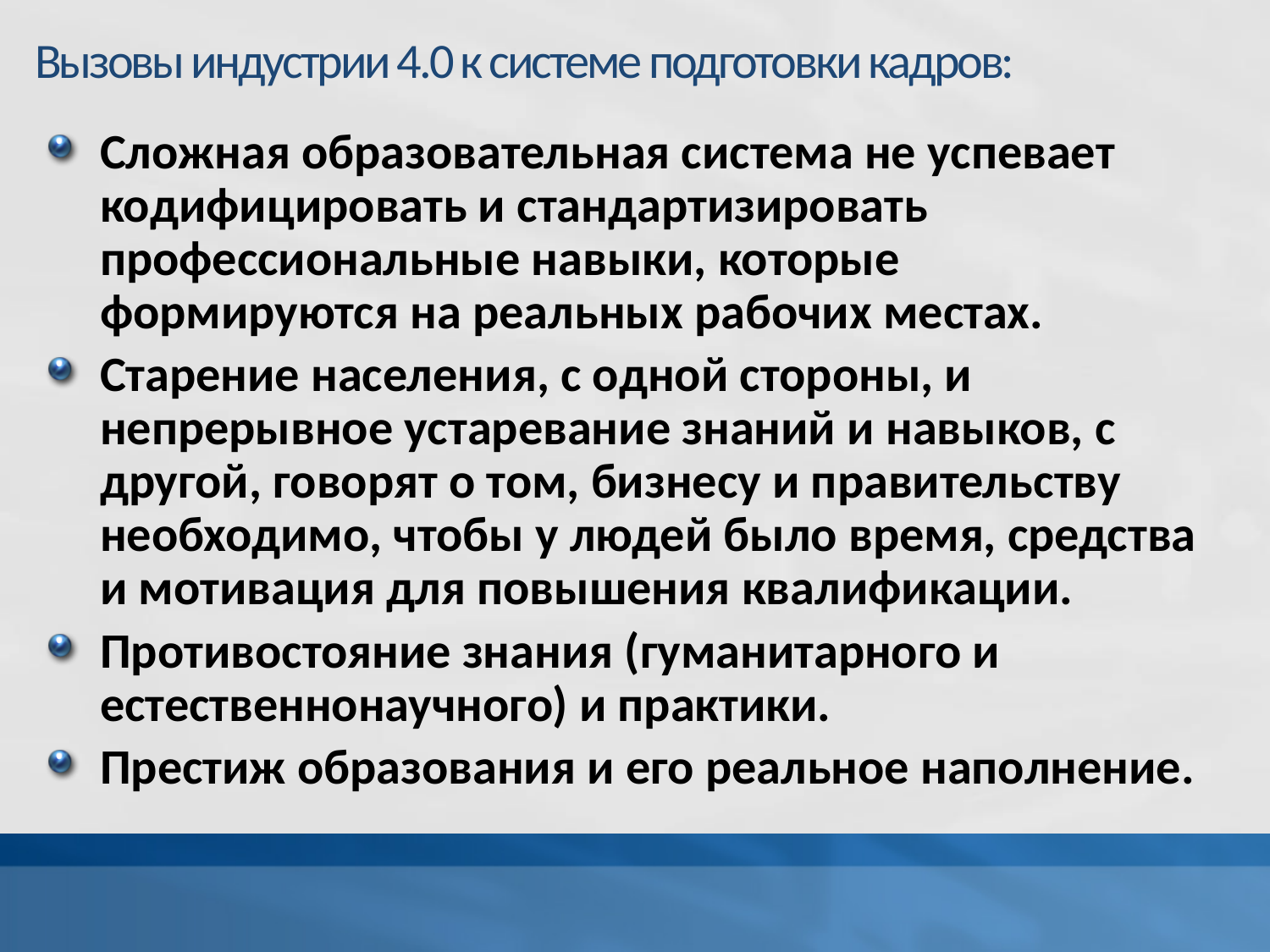

# Вызовы индустрии 4.0 к системе подготовки кадров:
Сложная образовательная система не успевает кодифицировать и стандартизировать профессиональные навыки, которые формируются на реальных рабочих местах.
Старение населения, с одной стороны, и непрерывное устаревание знаний и навыков, с другой, говорят о том, бизнесу и правительству необходимо, чтобы у людей было время, средства и мотивация для повышения квалификации.
Противостояние знания (гуманитарного и естественнонаучного) и практики.
Престиж образования и его реальное наполнение.